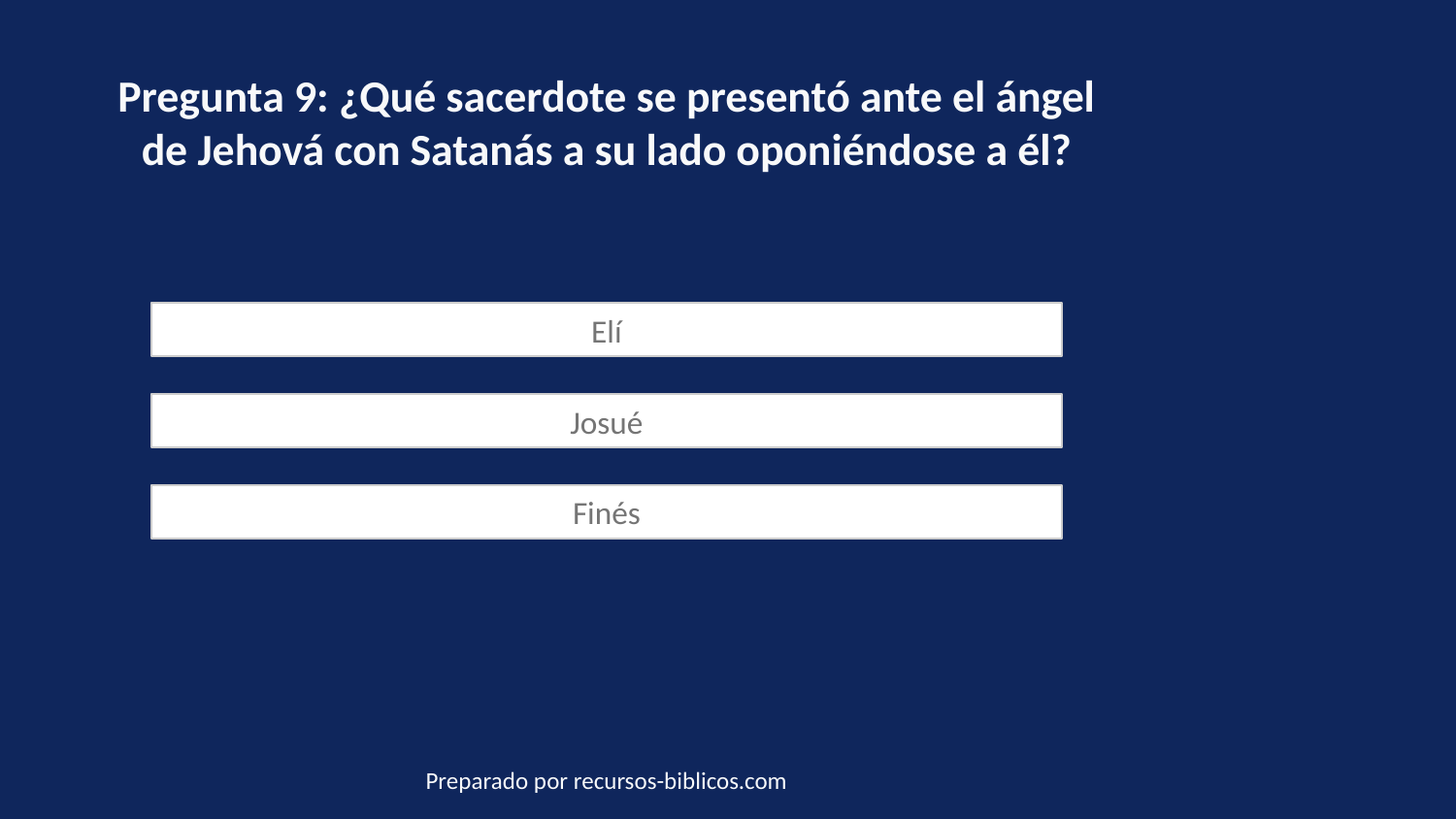

Pregunta 9: ¿Qué sacerdote se presentó ante el ángel de Jehová con Satanás a su lado oponiéndose a él?
Elí
Josué
Finés
Preparado por recursos-biblicos.com